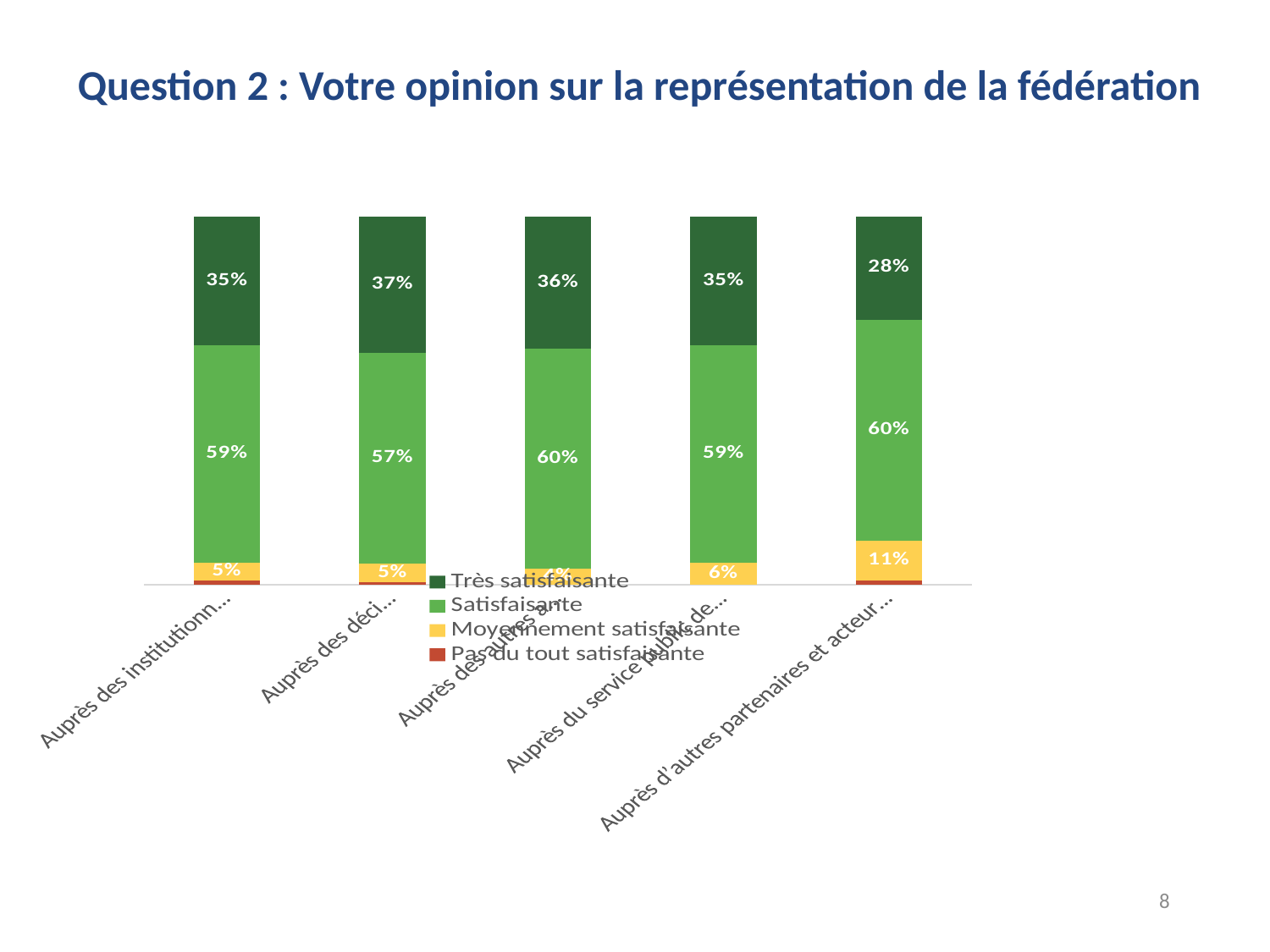

Question 2 : Votre opinion sur la représentation de la fédération

### Chart

| Category | Pas du tout satisfaisante | Moyennement satisfaisante | Satisfaisante | Très satisfaisante |
|---|---|---|---|---|
| Auprès des institutionnels (Etat et services déconcentrés) | 0.01 | 0.05 | 0.59 | 0.35 |
| Auprès des décideurs politiques | 0.007 | 0.05 | 0.57 | 0.37 |
| Auprès des autres acteurs de l'IAE de l'ESS | 0.0 | 0.043 | 0.6 | 0.36 |
| Auprès du service public de l'insertion et de l'emploi (France Travail,…) | 0.0 | 0.06 | 0.59 | 0.35 |
| Auprès d’autres partenaires et acteurs économiques (branches professionnelles, OPCO, réseaux économiques...)  | 0.01 | 0.11 | 0.6 | 0.28 |
8